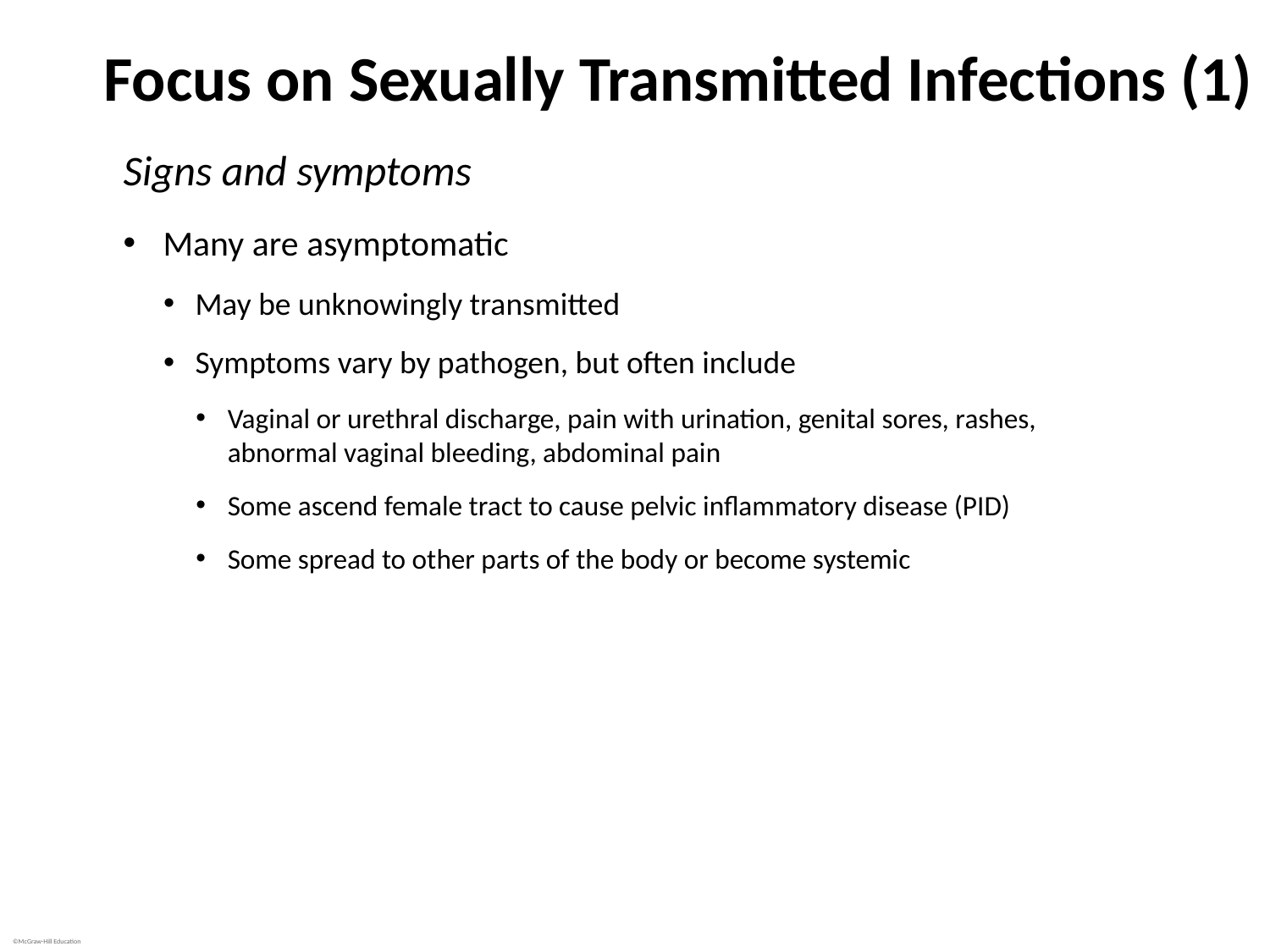

# Focus on Sexually Transmitted Infections (1)
Signs and symptoms
Many are asymptomatic
May be unknowingly transmitted
Symptoms vary by pathogen, but often include
Vaginal or urethral discharge, pain with urination, genital sores, rashes, abnormal vaginal bleeding, abdominal pain
Some ascend female tract to cause pelvic inflammatory disease (PID)
Some spread to other parts of the body or become systemic